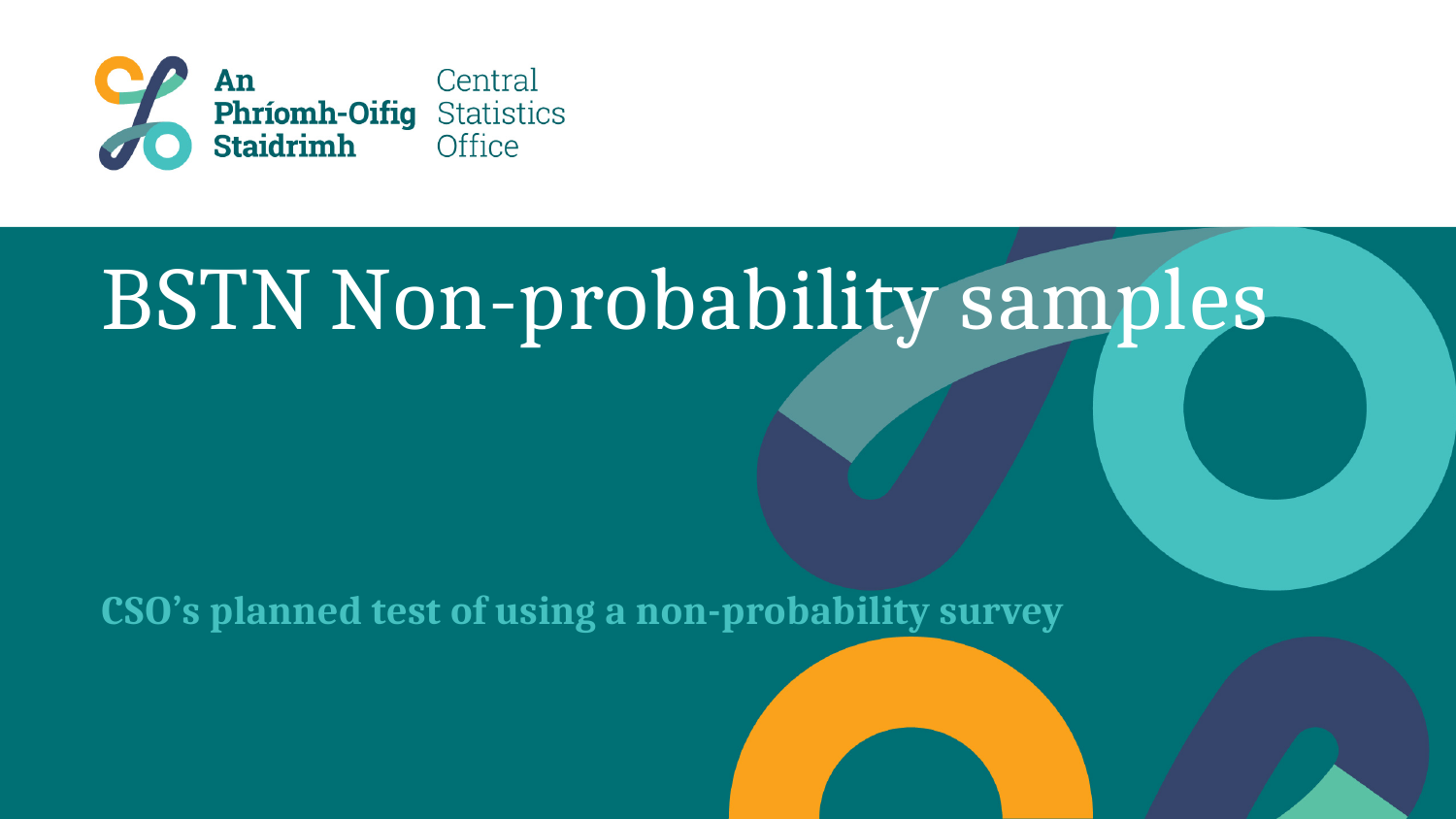

# BSTN Non-probability samples
CSO’s planned test of using a non-probability survey